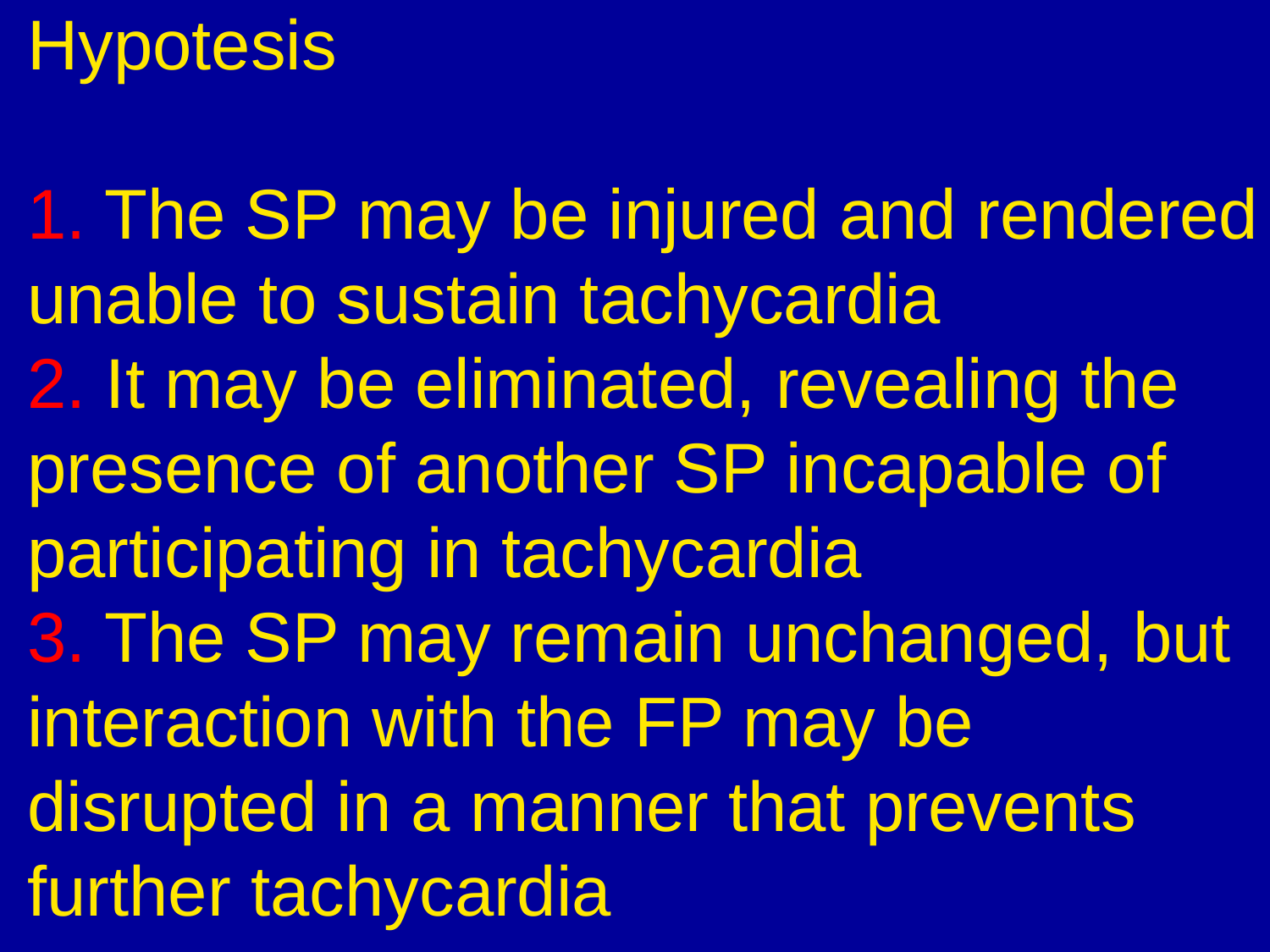

# Hypotesis 1. The SP may be injured and rendered unable to sustain tachycardia 2. It may be eliminated, revealing the presence of another SP incapable of participating in tachycardia 3. The SP may remain unchanged, but interaction with the FP may be disrupted in a manner that prevents further tachycardia